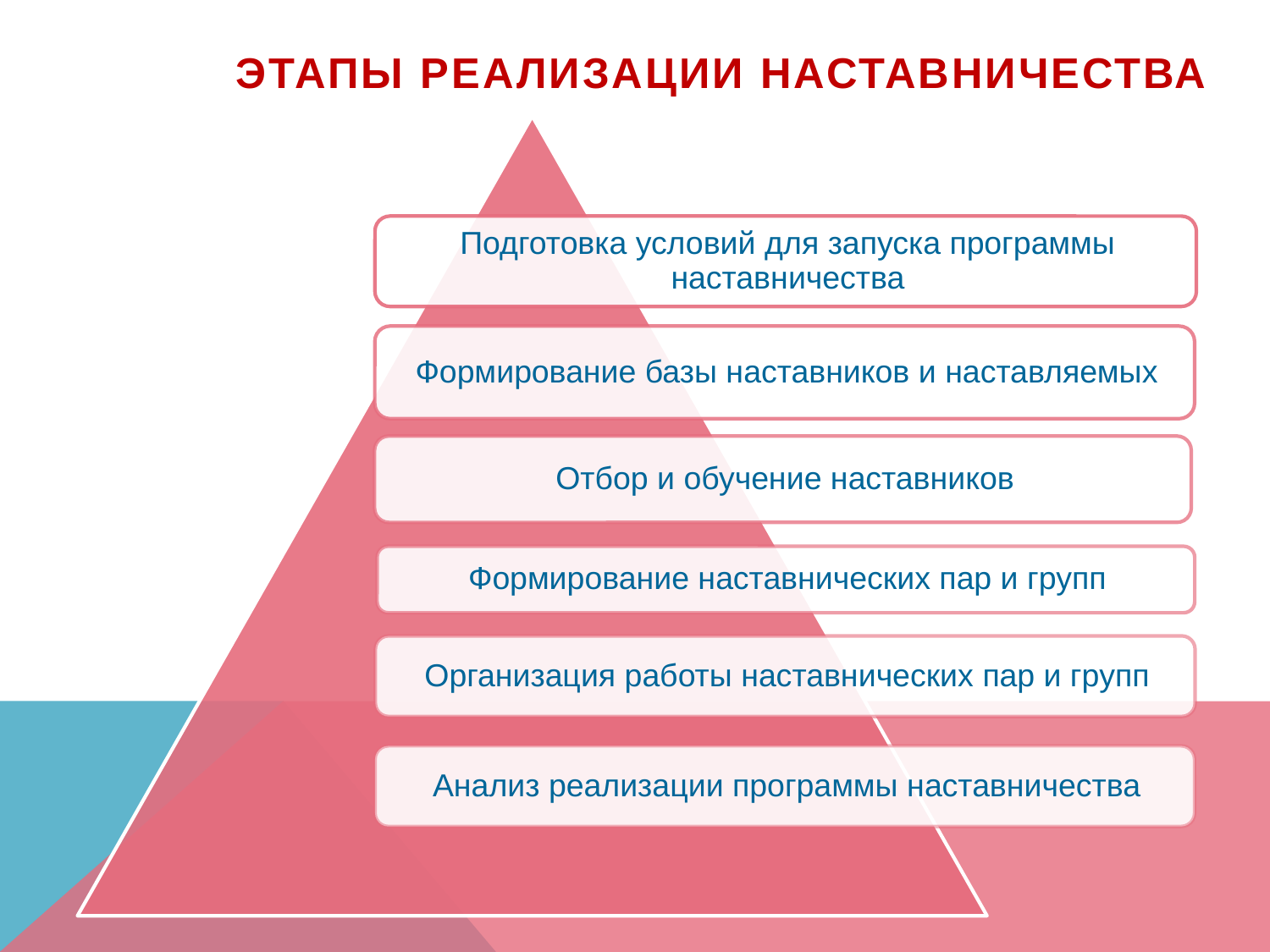

# Этапы реализации наставничества
Подготовка условий для запуска программы наставничества
Формирование базы наставников и наставляемых
Отбор и обучение наставников
Формирование наставнических пар и групп
Организация работы наставнических пар и групп
Анализ реализации программы наставничества